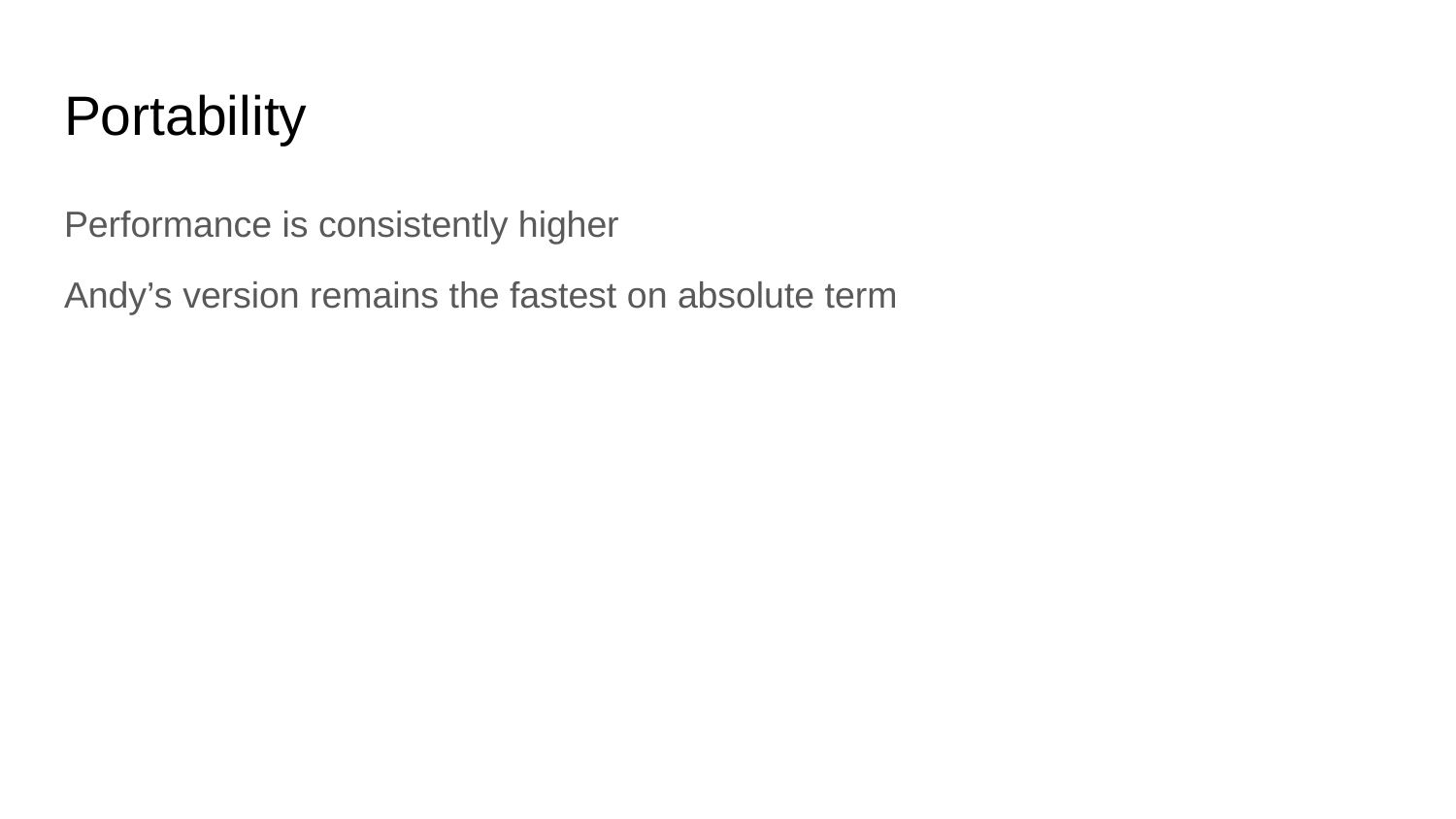

# Portability
Performance is consistently higher
Andy’s version remains the fastest on absolute term